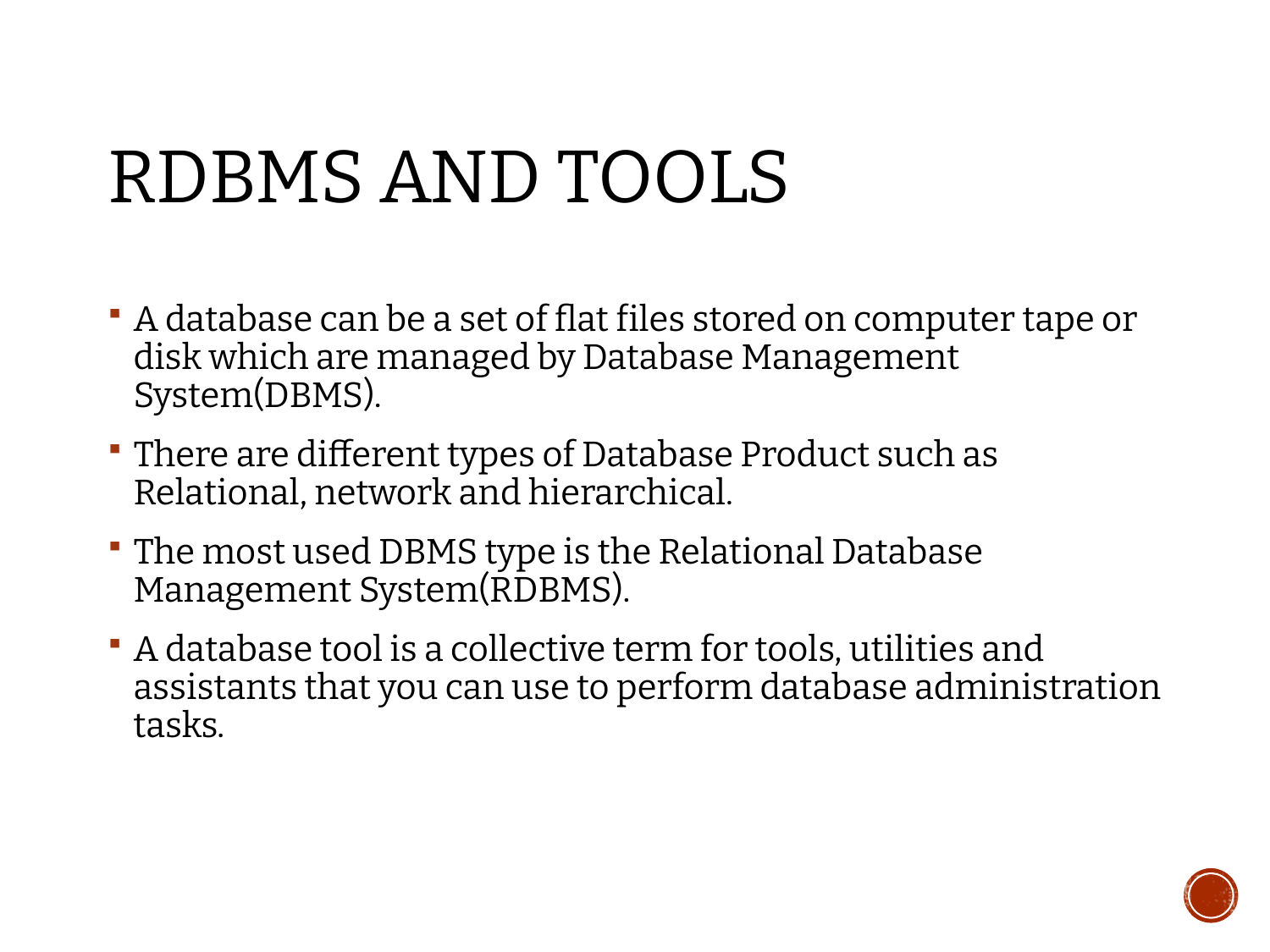

# RDBMS and Tools
A database can be a set of flat files stored on computer tape or disk which are managed by Database Management System(DBMS).
There are different types of Database Product such as Relational, network and hierarchical.
The most used DBMS type is the Relational Database Management System(RDBMS).
A database tool is a collective term for tools, utilities and assistants that you can use to perform database administration tasks.